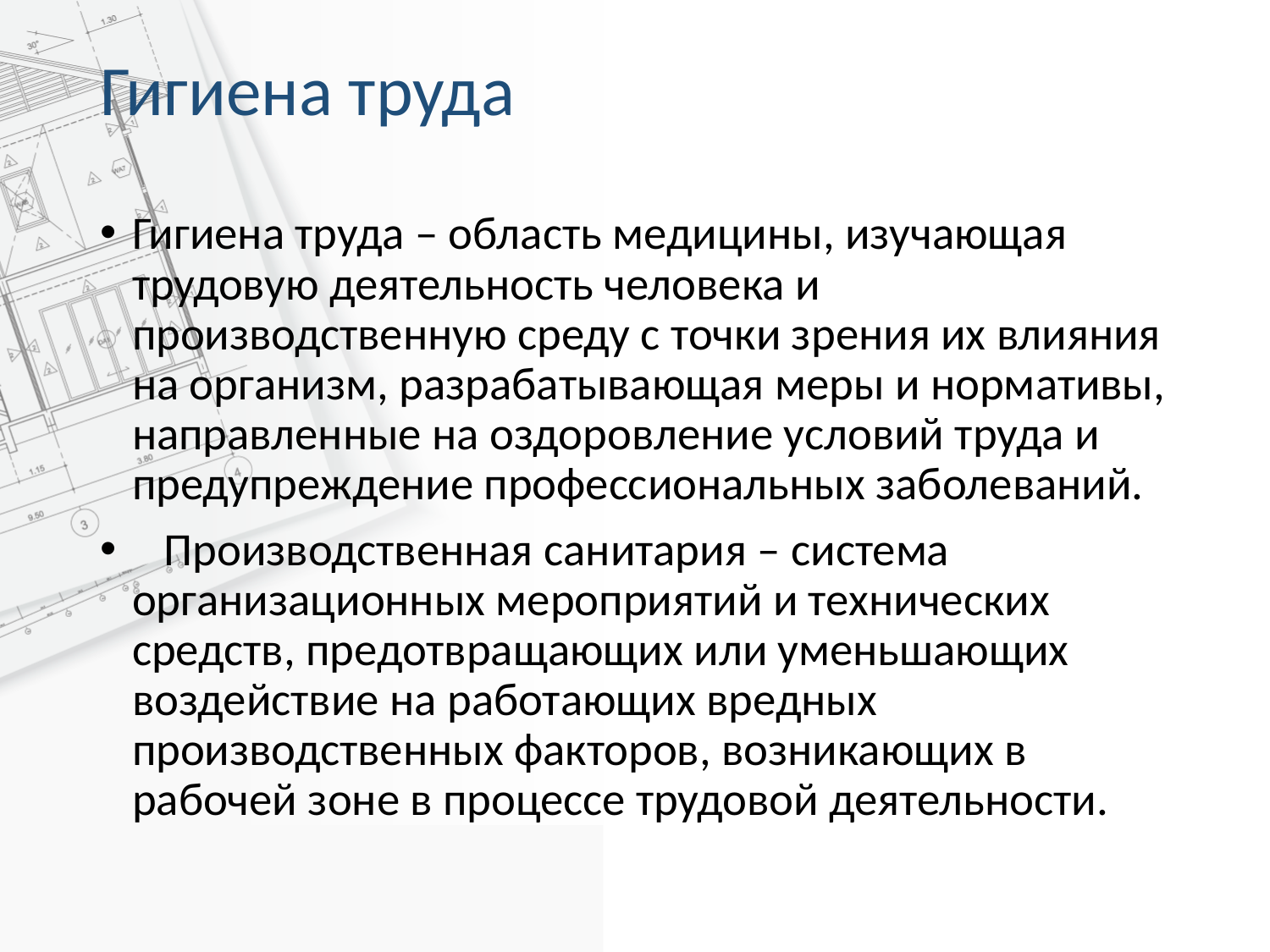

# Гигиена труда
Гигиена труда – область медицины, изучающая трудовую деятельность человека и производственную среду с точки зрения их влияния на организм, разрабатывающая меры и нормативы, направленные на оздоровление условий труда и предупреждение профессиональных заболеваний.
   Производственная санитария – система организационных мероприятий и технических средств, предотвращающих или уменьшающих воздействие на работающих вредных производственных факторов, возникающих в рабочей зоне в процессе трудовой деятельности.